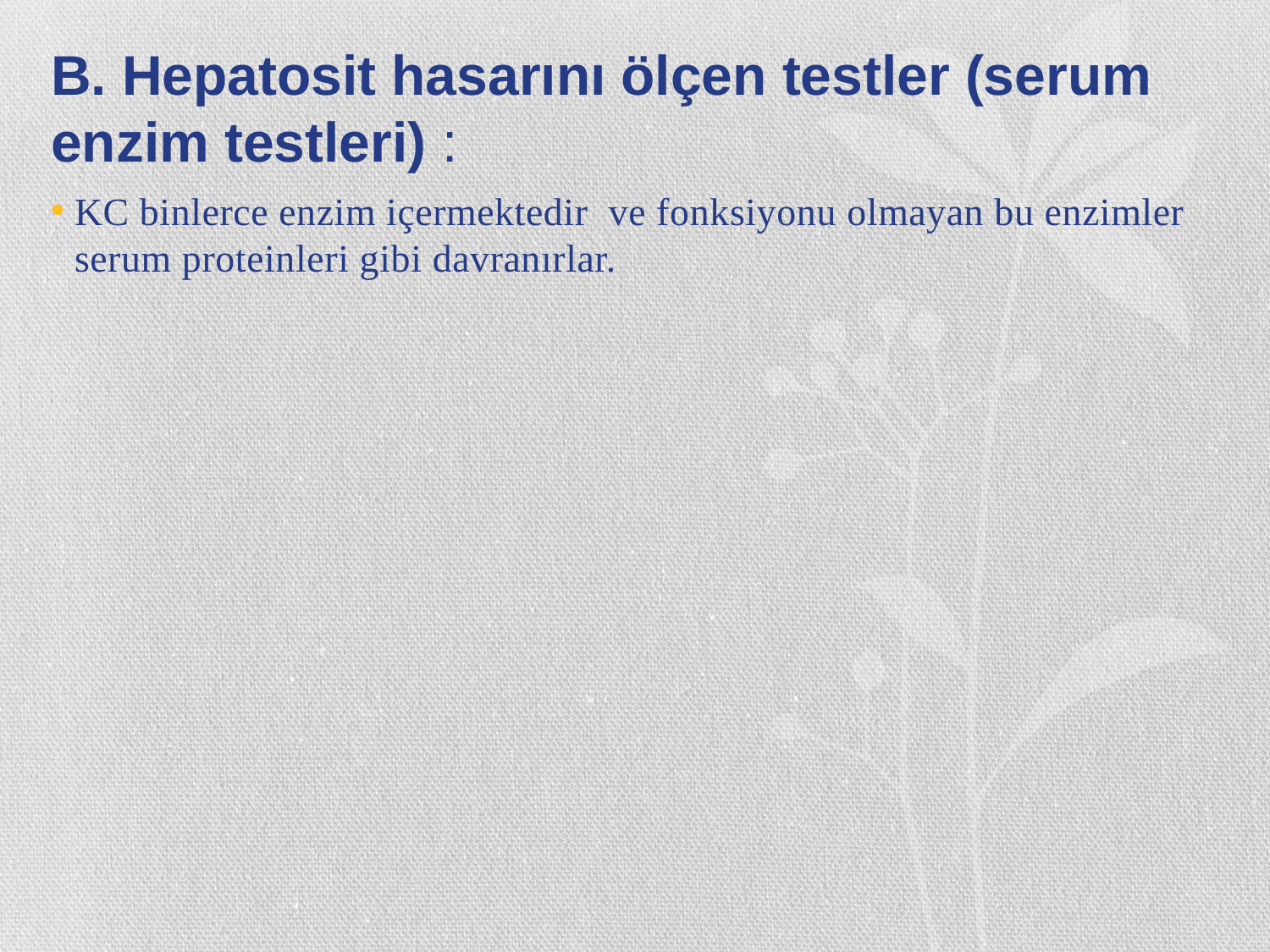

# B. Hepatosit hasarını ölçen testler (serum enzim testleri) :
KC binlerce enzim içermektedir  ve fonksiyonu olmayan bu enzimler serum proteinleri gibi davranırlar.